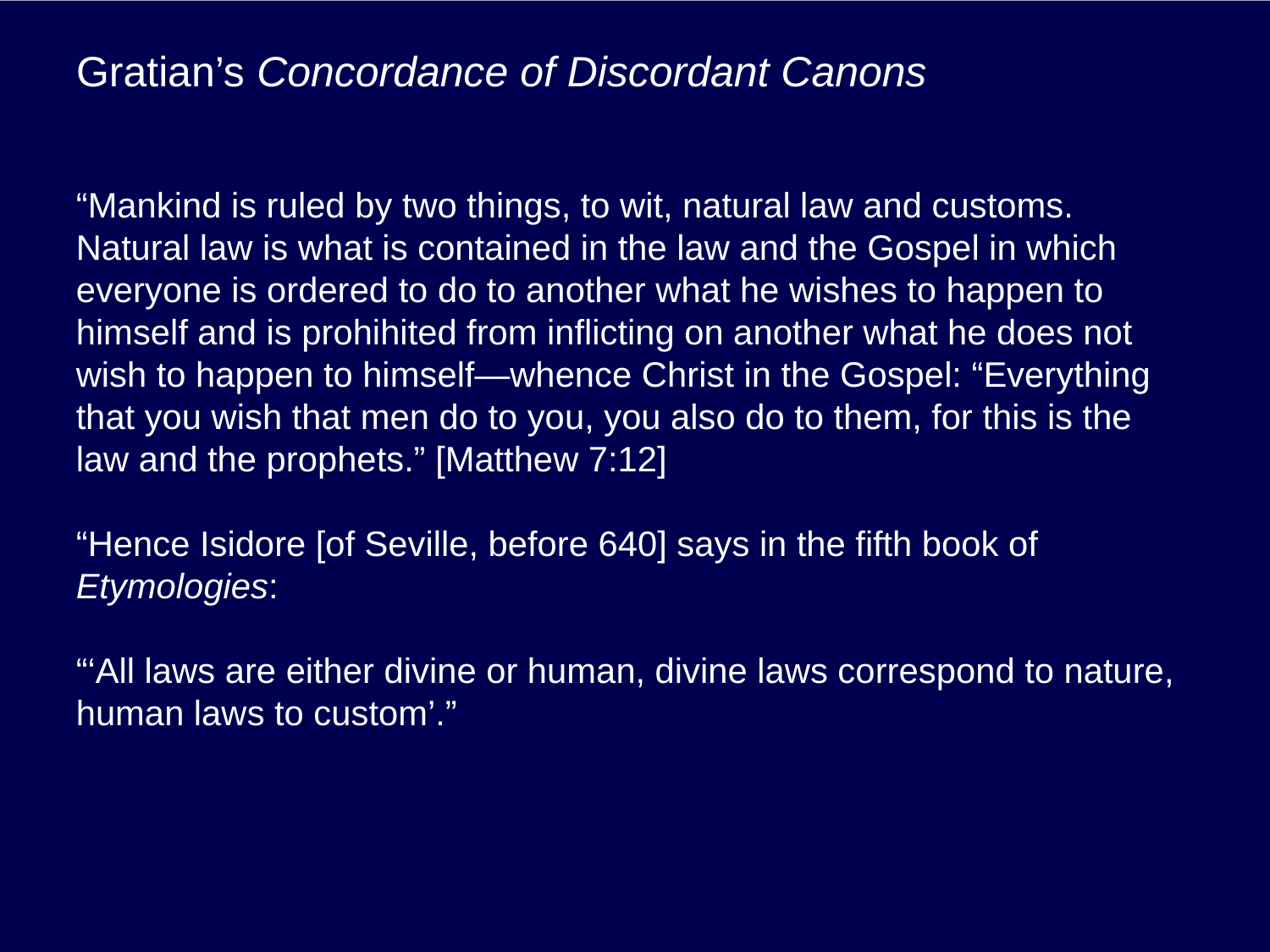

# Gratian’s Concordance of Discordant Canons
“Mankind is ruled by two things, to wit, natural law and customs. Natural law is what is contained in the law and the Gospel in which everyone is ordered to do to another what he wishes to happen to himself and is prohihited from inflicting on another what he does not wish to happen to himself—whence Christ in the Gospel: “Everything that you wish that men do to you, you also do to them, for this is the law and the prophets.” [Matthew 7:12]

“Hence Isidore [of Seville, before 640] says in the fifth book of Etymologies:

“‘All laws are either divine or human, divine laws correspond to nature, human laws to custom’.”